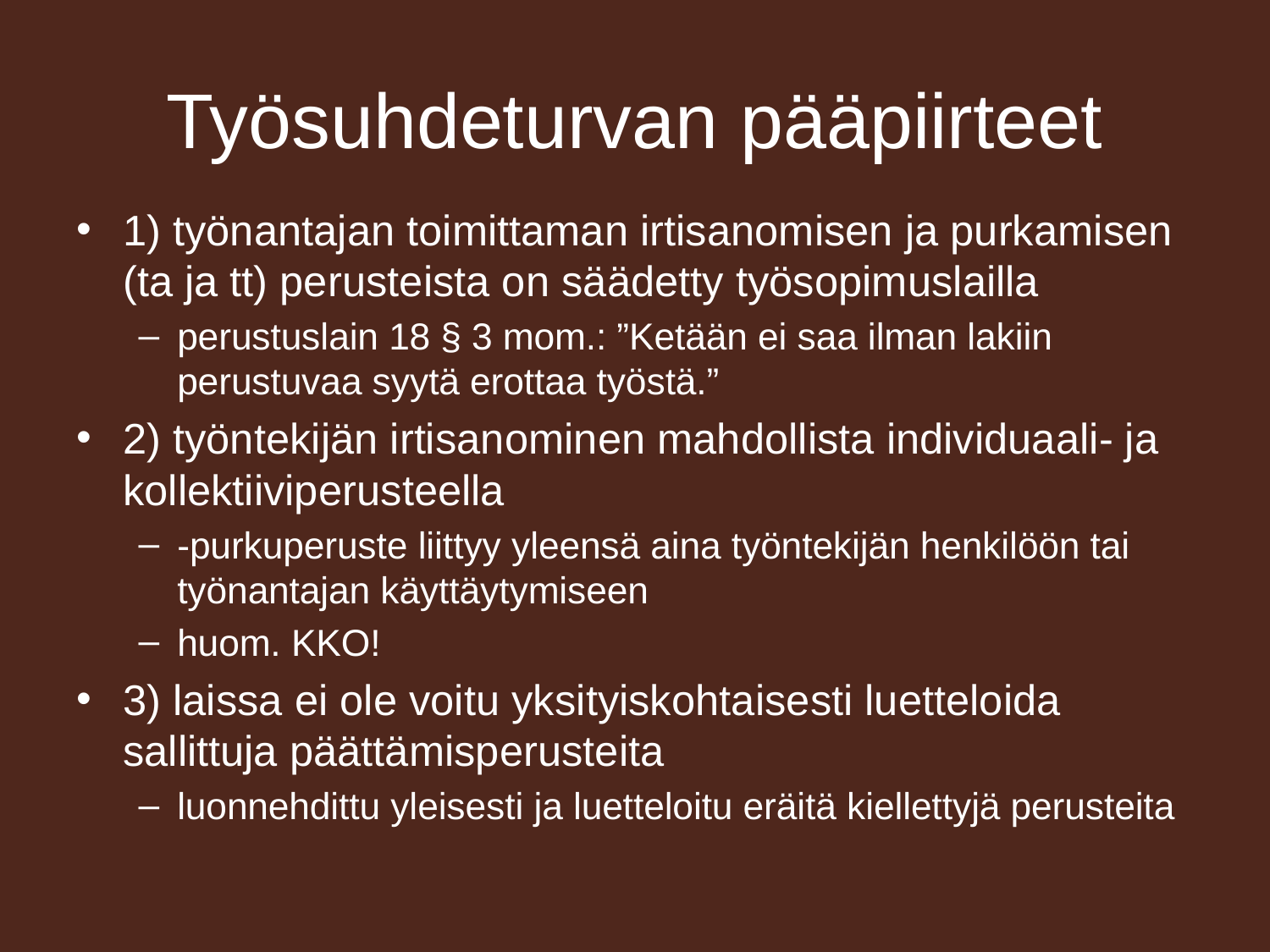

# Työsuhdeturvan pääpiirteet
1) työnantajan toimittaman irtisanomisen ja purkamisen (ta ja tt) perusteista on säädetty työsopimuslailla
perustuslain 18 § 3 mom.: ”Ketään ei saa ilman lakiin perustuvaa syytä erottaa työstä.”
2) työntekijän irtisanominen mahdollista individuaali- ja kollektiiviperusteella
-purkuperuste liittyy yleensä aina työntekijän henkilöön tai työnantajan käyttäytymiseen
huom. KKO!
3) laissa ei ole voitu yksityiskohtaisesti luetteloida sallittuja päättämisperusteita
luonnehdittu yleisesti ja luetteloitu eräitä kiellettyjä perusteita